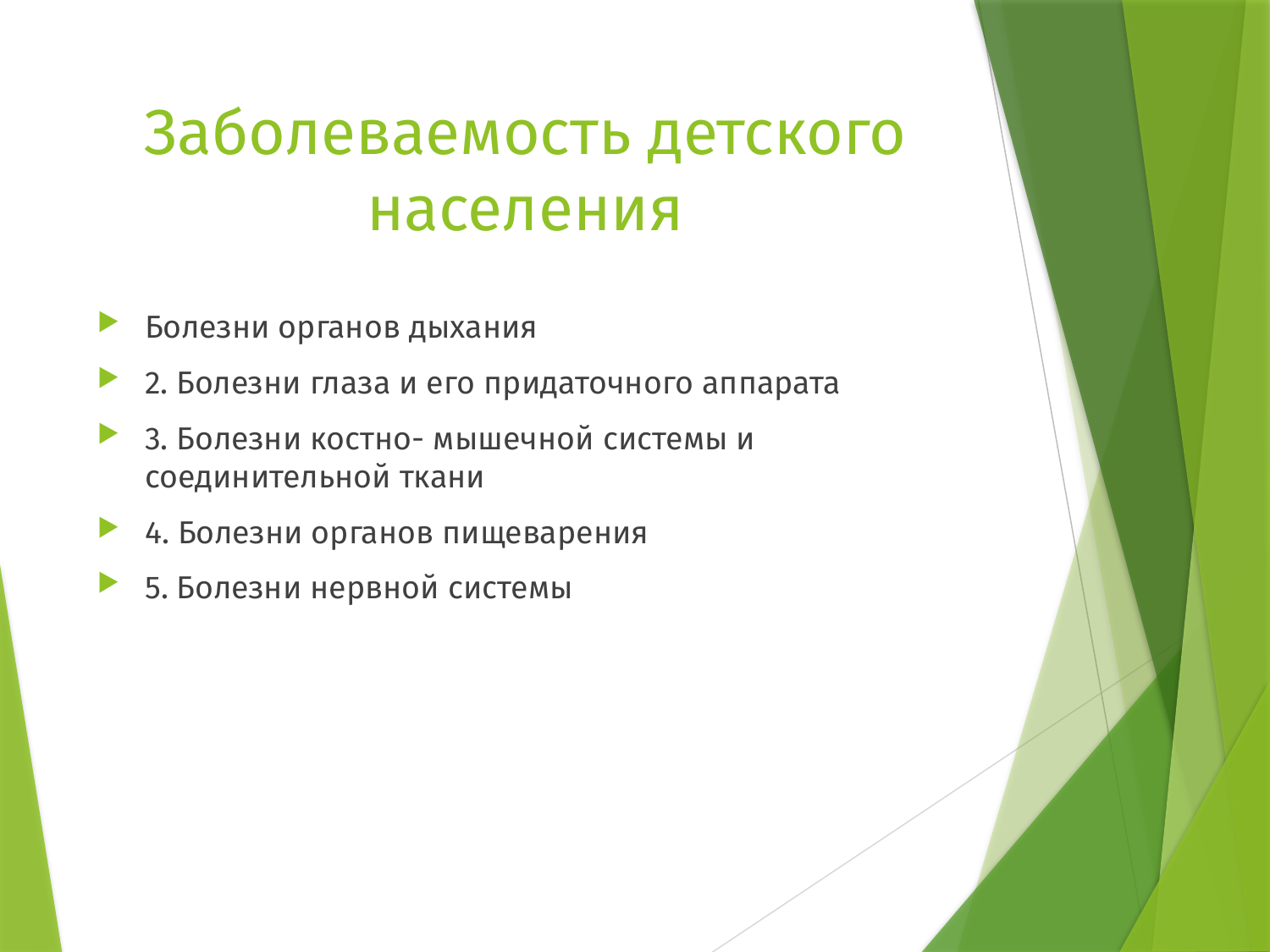

# Заболеваемость детского населения
Болезни органов дыхания
2. Болезни глаза и его придаточного аппарата
3. Болезни костно- мышечной системы и     соединительной ткани
4. Болезни органов пищеварения
5. Болезни нервной системы